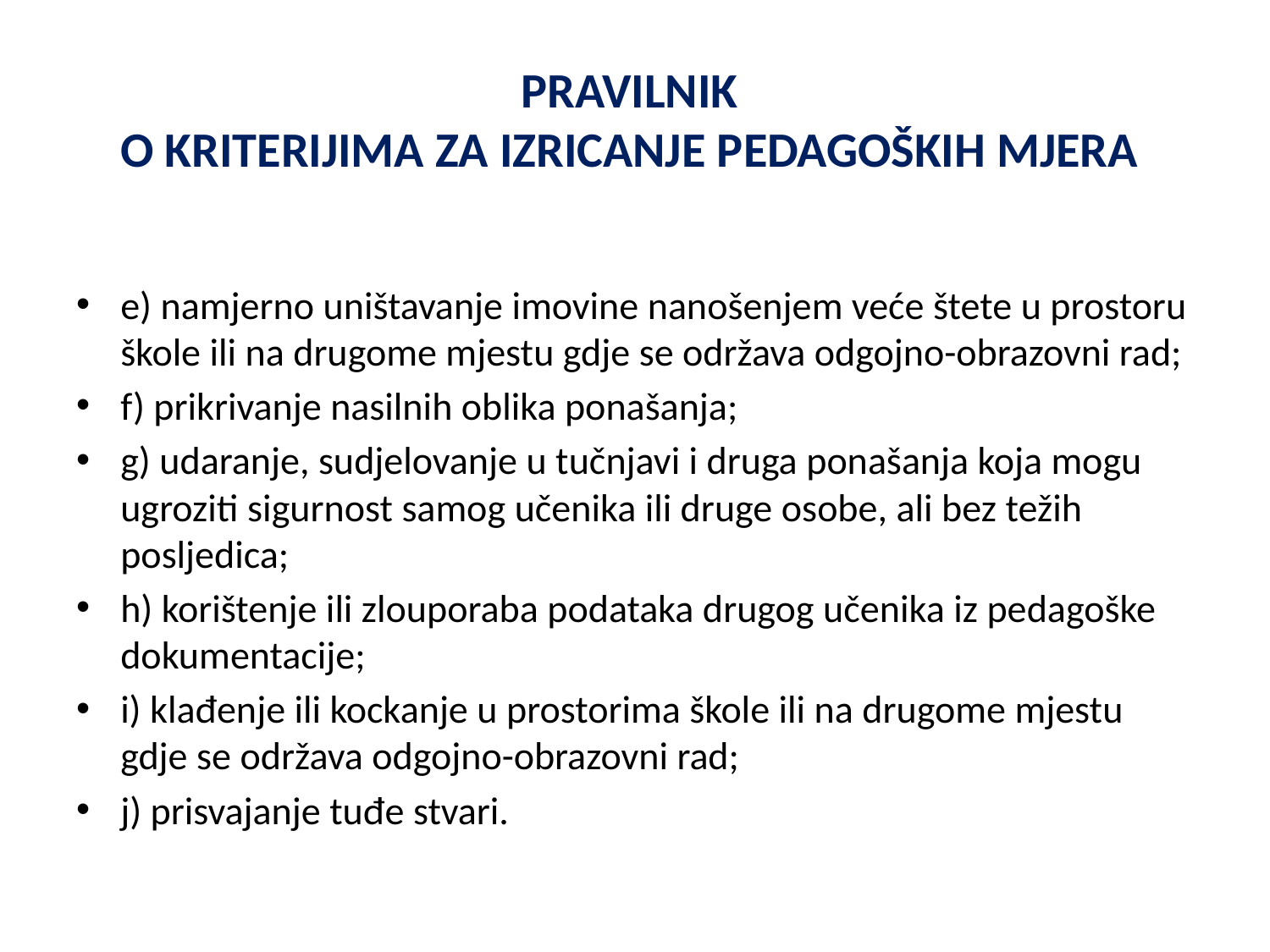

# PRAVILNIK O KRITERIJIMA ZA IZRICANJE PEDAGOŠKIH MJERA

e) namjerno uništavanje imovine nanošenjem veće štete u prostoru škole ili na drugome mjestu gdje se održava odgojno-obrazovni rad;
f) prikrivanje nasilnih oblika ponašanja;
g) udaranje, sudjelovanje u tučnjavi i druga ponašanja koja mogu ugroziti sigurnost samog učenika ili druge osobe, ali bez težih posljedica;
h) korištenje ili zlouporaba podataka drugog učenika iz pedagoške dokumentacije;
i) klađenje ili kockanje u prostorima škole ili na drugome mjestu gdje se održava odgojno-obrazovni rad;
j) prisvajanje tuđe stvari.